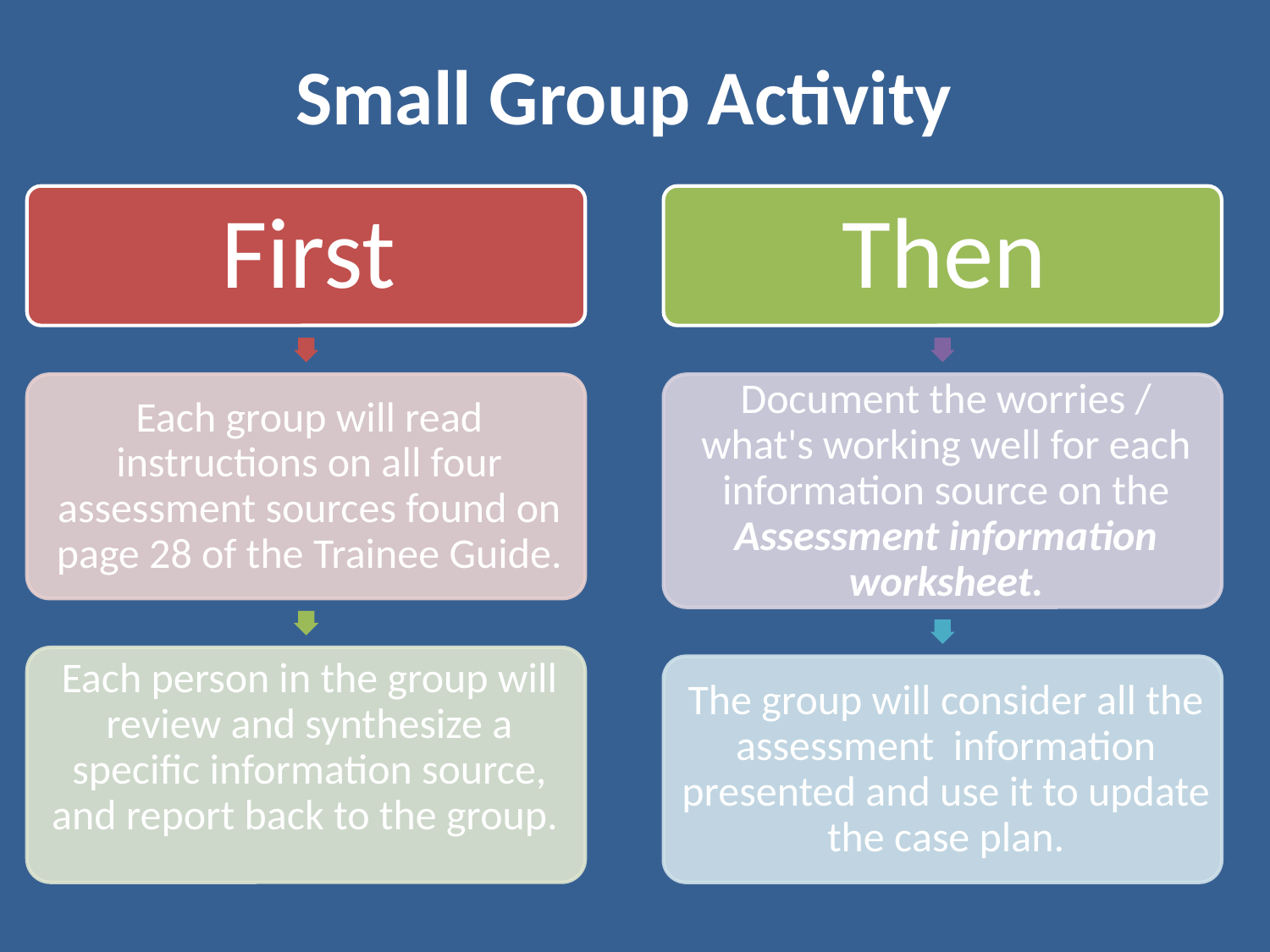

# Small Group Activity
First
Each group will read instructions on all four assessment sources found on page 28 of the Trainee Guide.
Each person in the group will review and synthesize a specific information source, and report back to the group.
Then
Document the worries / what's working well for each information source on the Assessment information worksheet.
The group will consider all the assessment  information presented and use it to update the case plan.